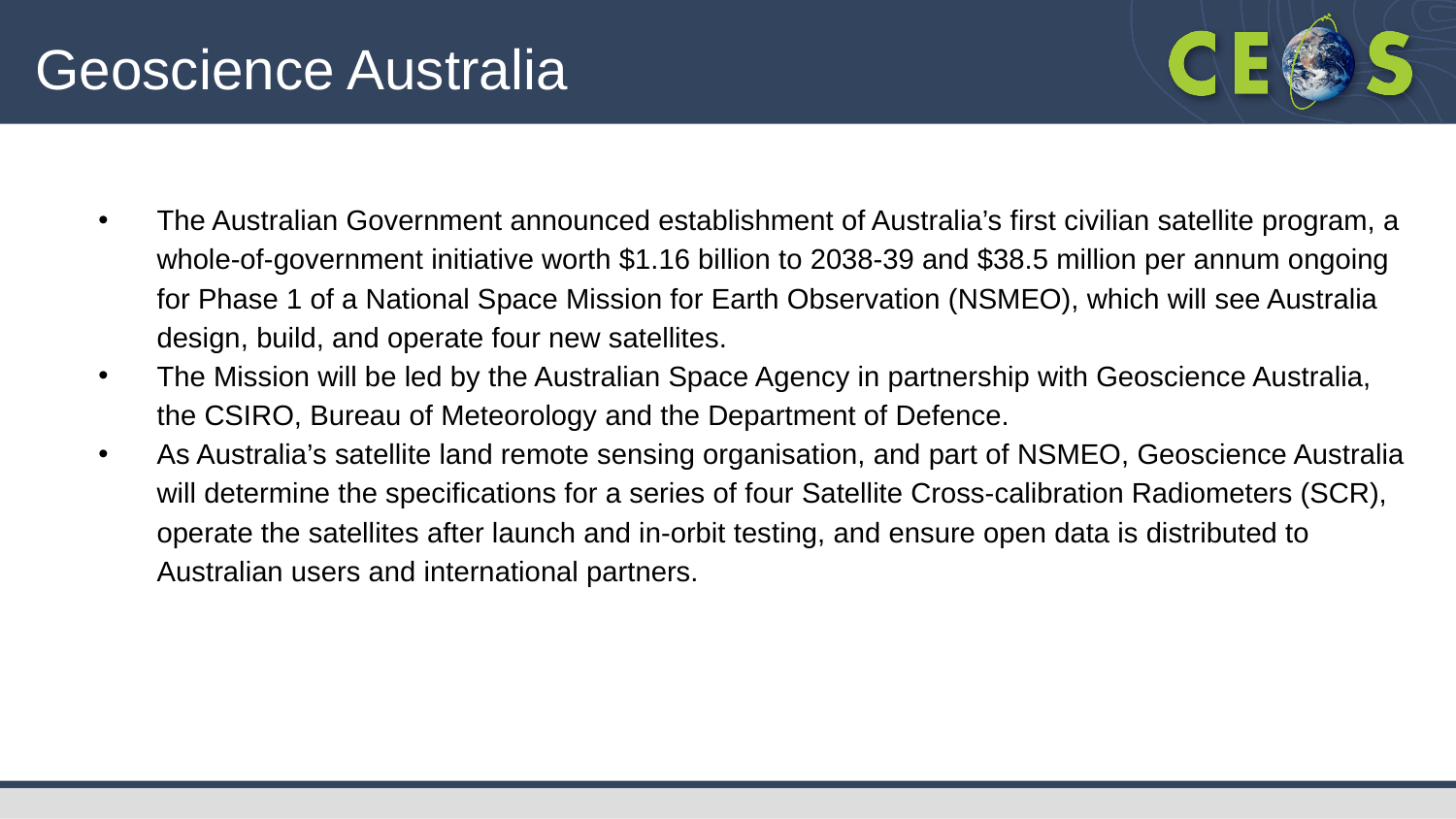

# Geoscience Australia
The Australian Government announced establishment of Australia’s first civilian satellite program, a whole-of-government initiative worth $1.16 billion to 2038-39 and $38.5 million per annum ongoing for Phase 1 of a National Space Mission for Earth Observation (NSMEO), which will see Australia design, build, and operate four new satellites.
The Mission will be led by the Australian Space Agency in partnership with Geoscience Australia, the CSIRO, Bureau of Meteorology and the Department of Defence.
As Australia’s satellite land remote sensing organisation, and part of NSMEO, Geoscience Australia will determine the specifications for a series of four Satellite Cross-calibration Radiometers (SCR), operate the satellites after launch and in-orbit testing, and ensure open data is distributed to Australian users and international partners.